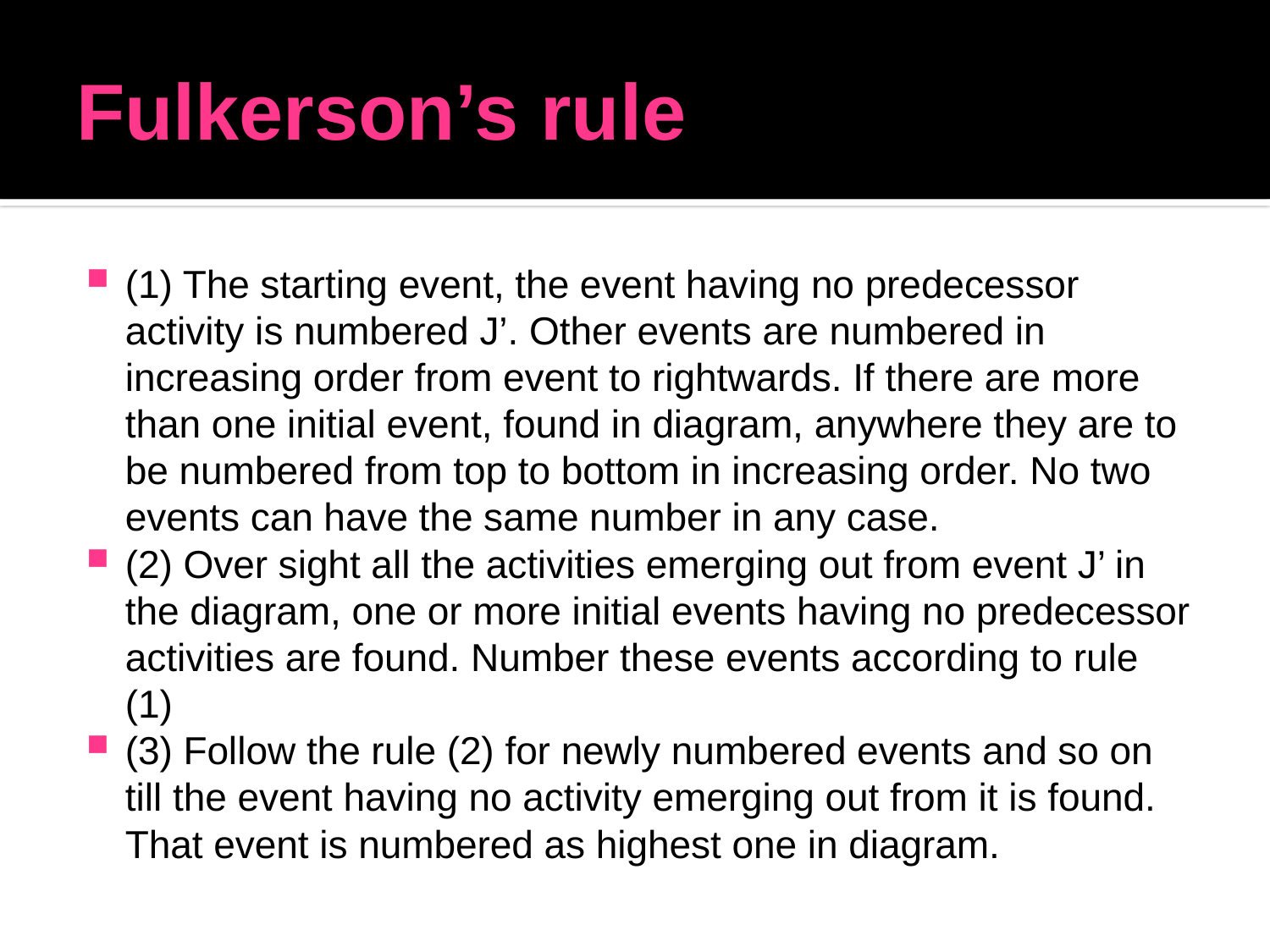

# Fulkerson’s rule
(1) The starting event, the event having no predecessor activity is numbered J’. Other events are numbered in increasing order from event to rightwards. If there are more than one initial event, found in diagram, anywhere they are to be numbered from top to bottom in increasing order. No two events can have the same number in any case.
(2) Over sight all the activities emerging out from event J’ in the diagram, one or more initial events having no predecessor activities are found. Number these events according to rule (1)
(3) Follow the rule (2) for newly numbered events and so on till the event having no activity emerging out from it is found. That event is numbered as highest one in diagram.